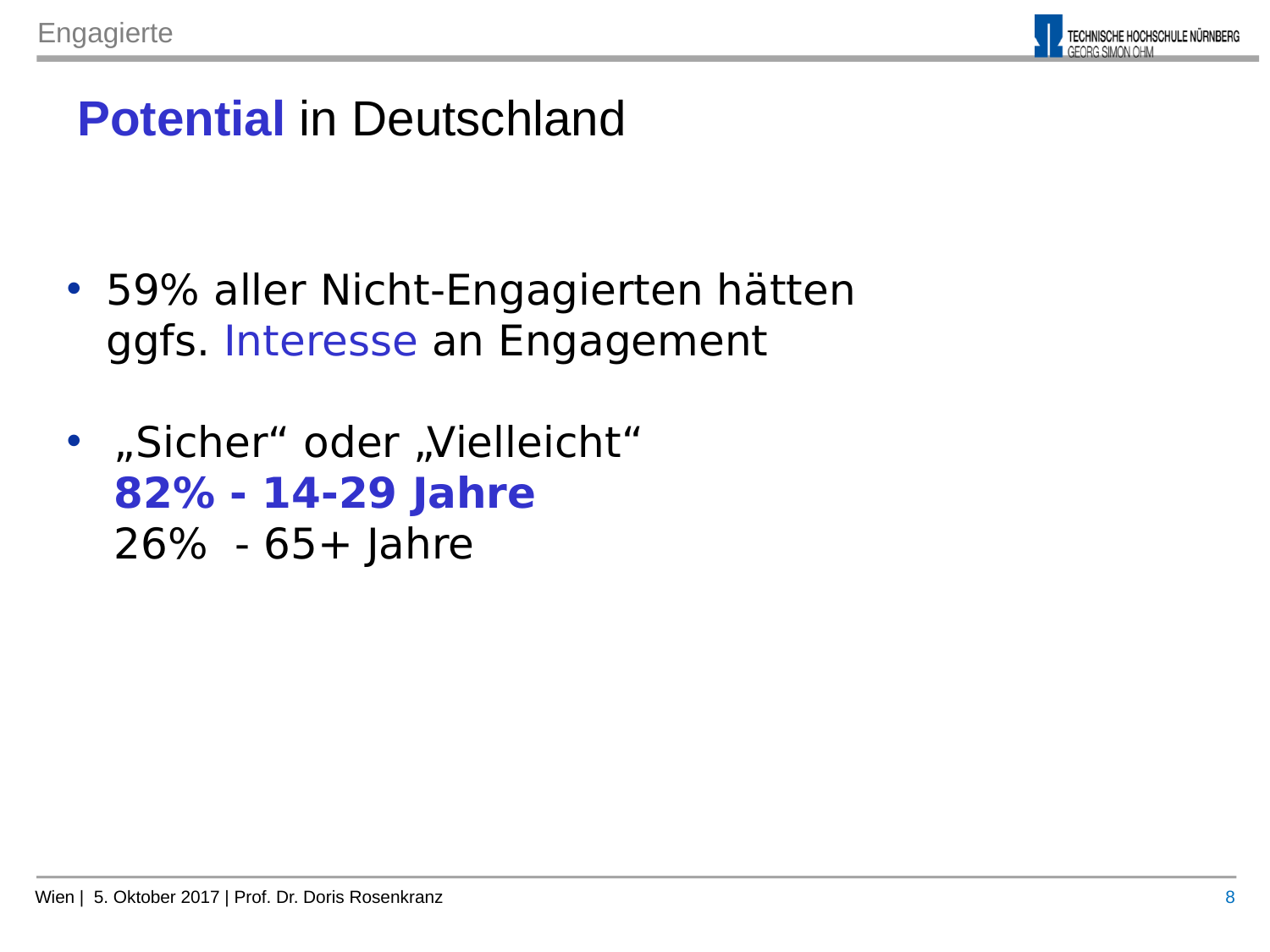

Engagierte
Potential in Deutschland
59% aller Nicht-Engagierten hätten ggfs. Interesse an Engagement

„Sicher“ oder „Vielleicht“
82% - 14-29 Jahre
26%  - 65+ Jahre

8
Wien |  5. Oktober 2017 | Prof. Dr. Doris Rosenkranz